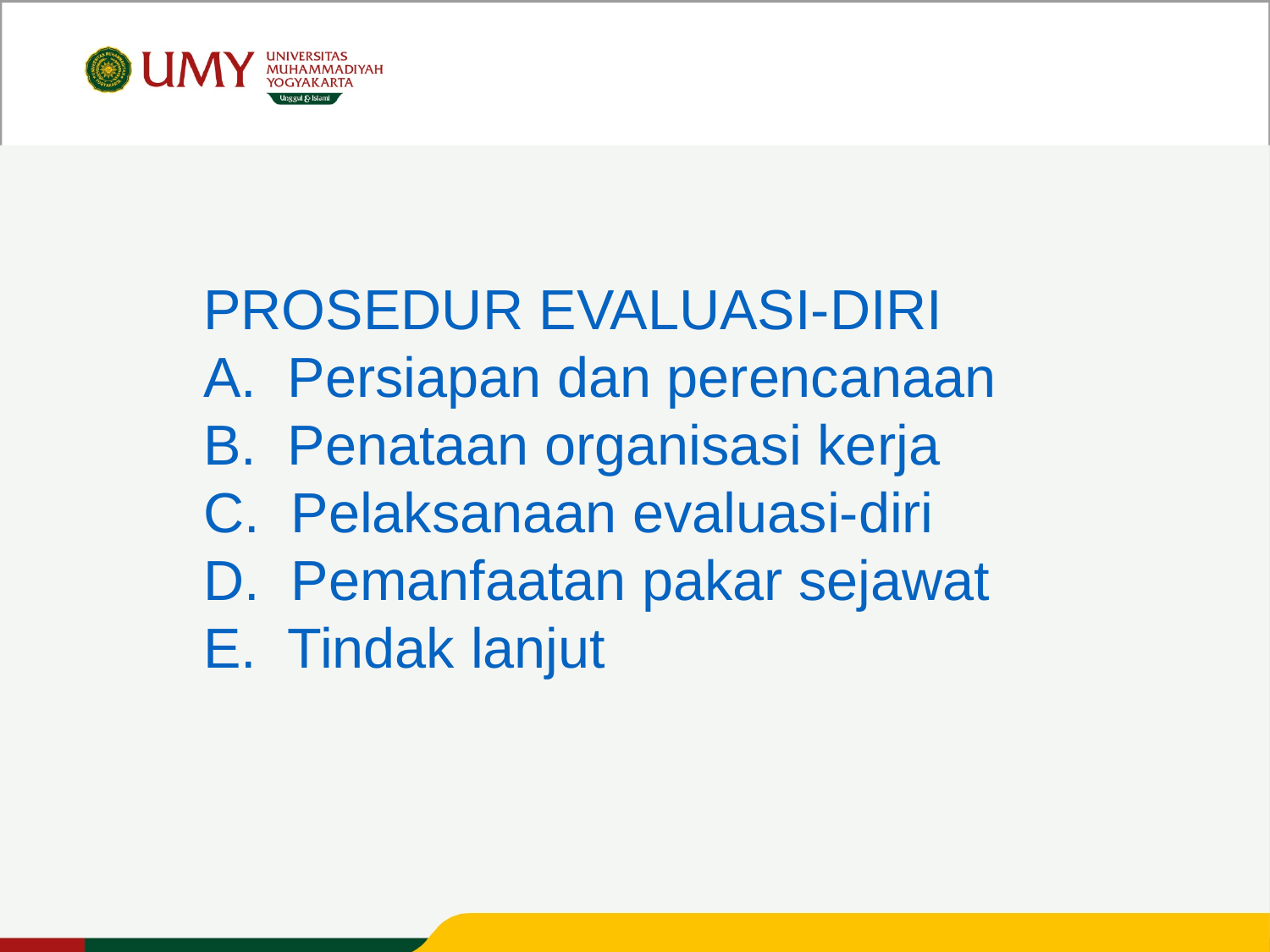

PROSEDUR EVALUASI-DIRI
A.  Persiapan dan perencanaan
B.  Penataan organisasi kerja
C.  Pelaksanaan evaluasi-diri
D.  Pemanfaatan pakar sejawat
E.  Tindak lanjut
Universitas Muhammadiyah Yogyakarta Unggul dan Islami – Muda Mendunia